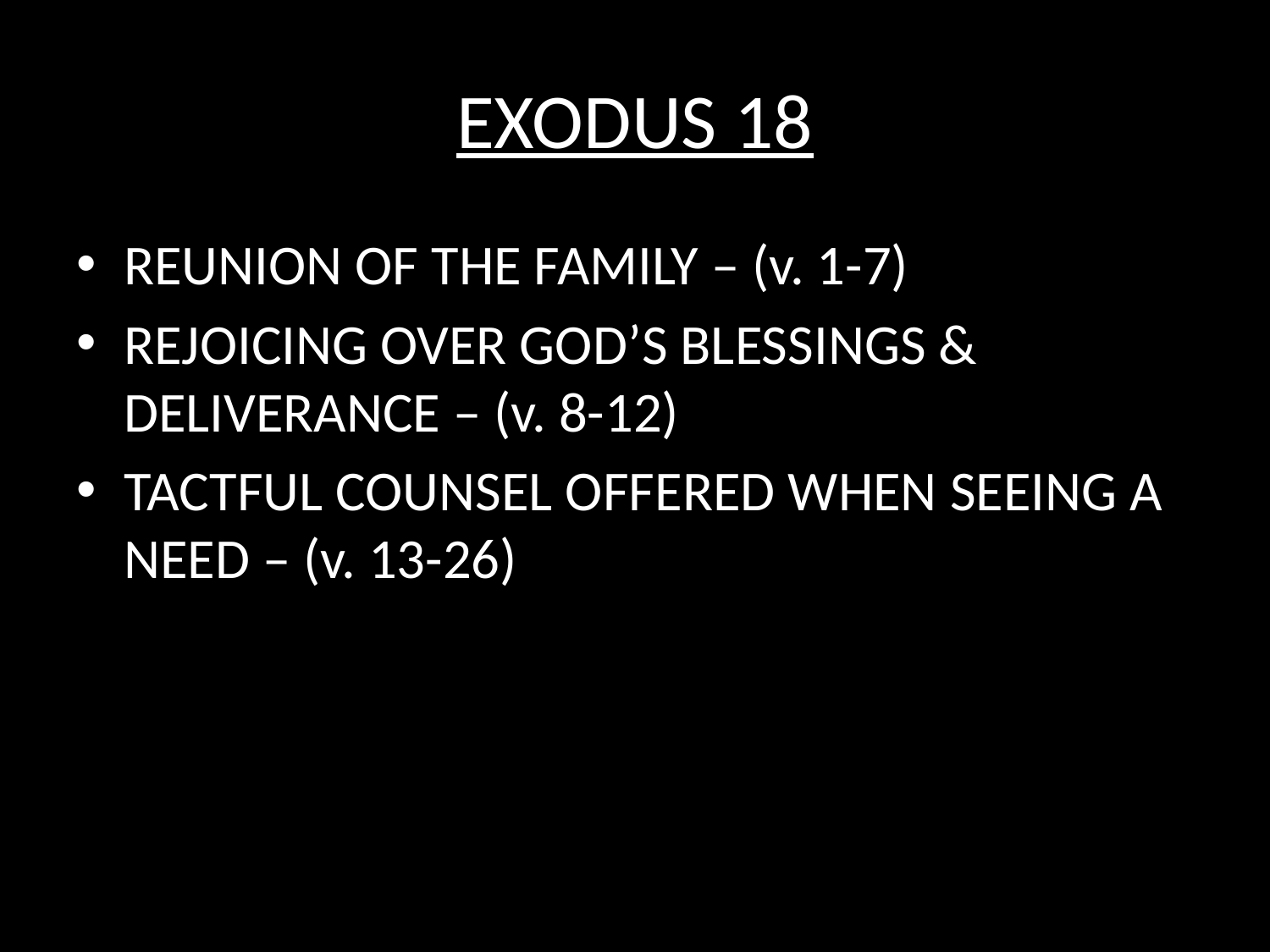

# EXODUS 18
REUNION OF THE FAMILY – (v. 1-7)
REJOICING OVER GOD’S BLESSINGS & DELIVERANCE – (v. 8-12)
TACTFUL COUNSEL OFFERED WHEN SEEING A NEED – (v. 13-26)